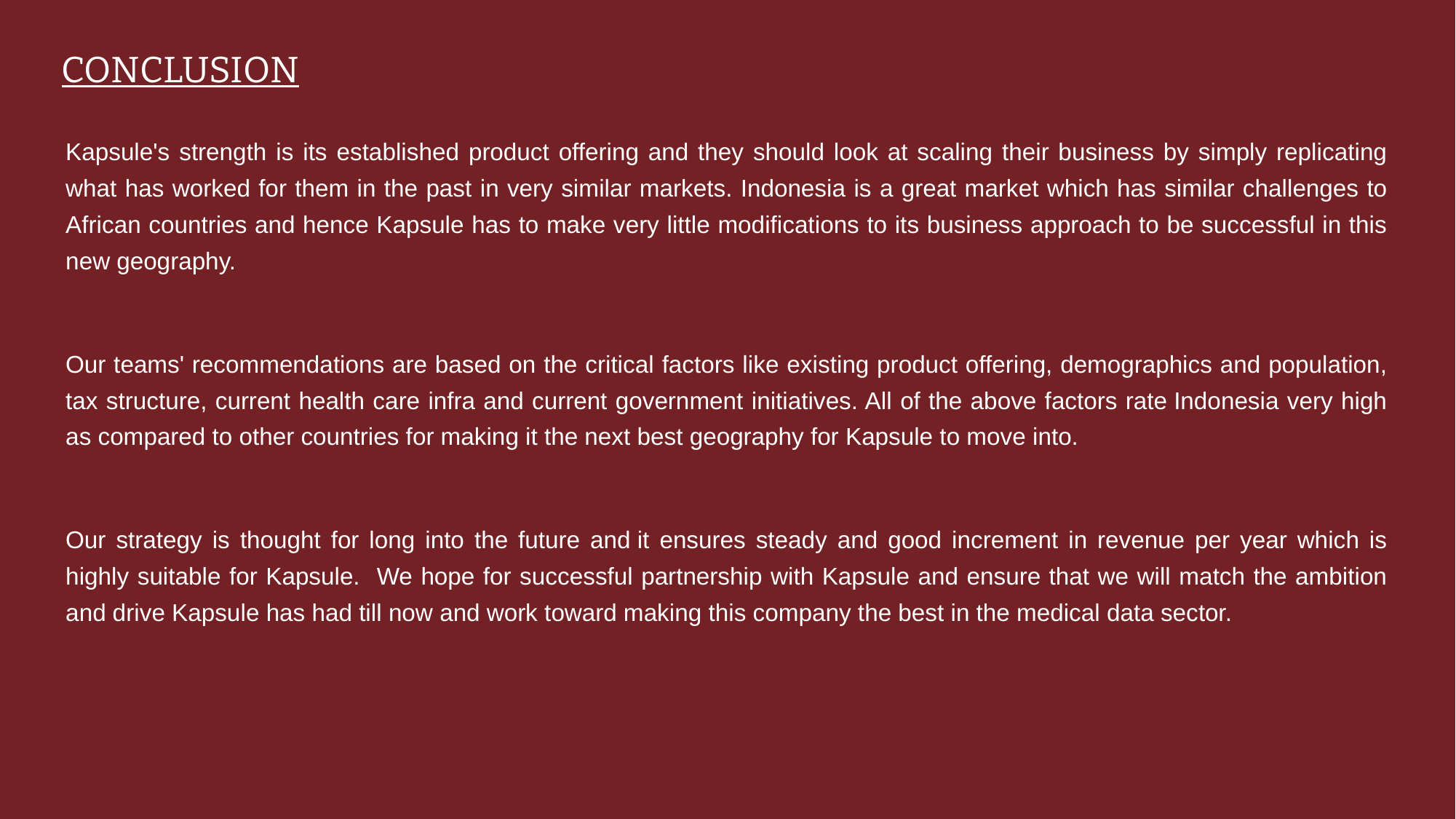

CONCLUSION
Kapsule's strength is its established product offering and they should look at scaling their business by simply replicating what has worked for them in the past in very similar markets. Indonesia is a great market which has similar challenges to African countries and hence Kapsule has to make very little modifications to its business approach to be successful in this new geography.

Our teams' recommendations are based on the critical factors like existing product offering, demographics and population, tax structure, current health care infra and current government initiatives. All of the above factors rate Indonesia very high as compared to other countries for making it the next best geography for Kapsule to move into.

Our strategy is thought for long into the future and it ensures steady and good increment in revenue per year which is highly suitable for Kapsule.  We hope for successful partnership with Kapsule and ensure that we will match the ambition and drive Kapsule has had till now and work toward making this company the best in the medical data sector.